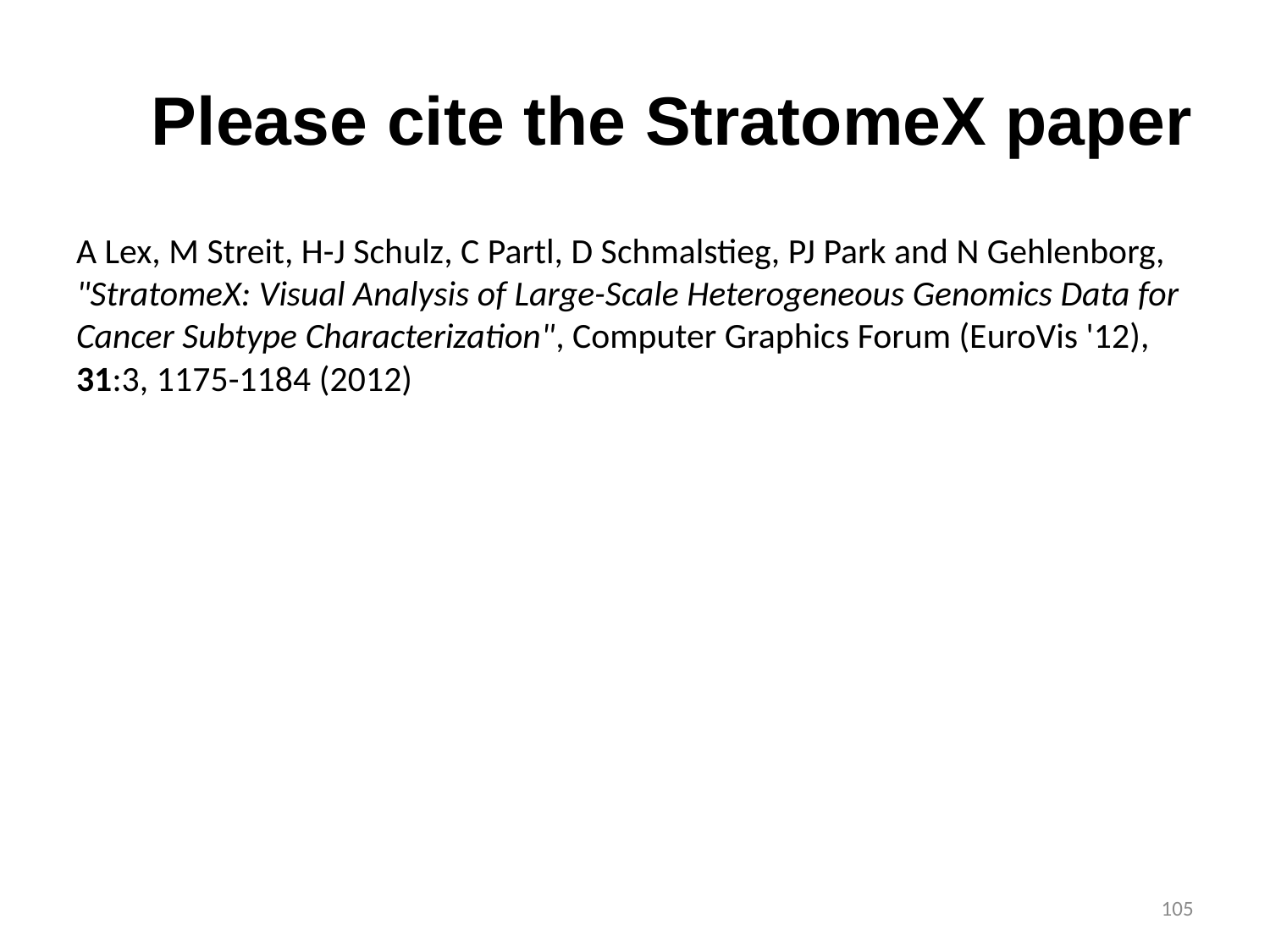

# Please cite the StratomeX paper
A Lex, M Streit, H-J Schulz, C Partl, D Schmalstieg, PJ Park and N Gehlenborg,
"StratomeX: Visual Analysis of Large-Scale Heterogeneous Genomics Data for Cancer Subtype Characterization", Computer Graphics Forum (EuroVis '12), 31:3, 1175-1184 (2012)
105